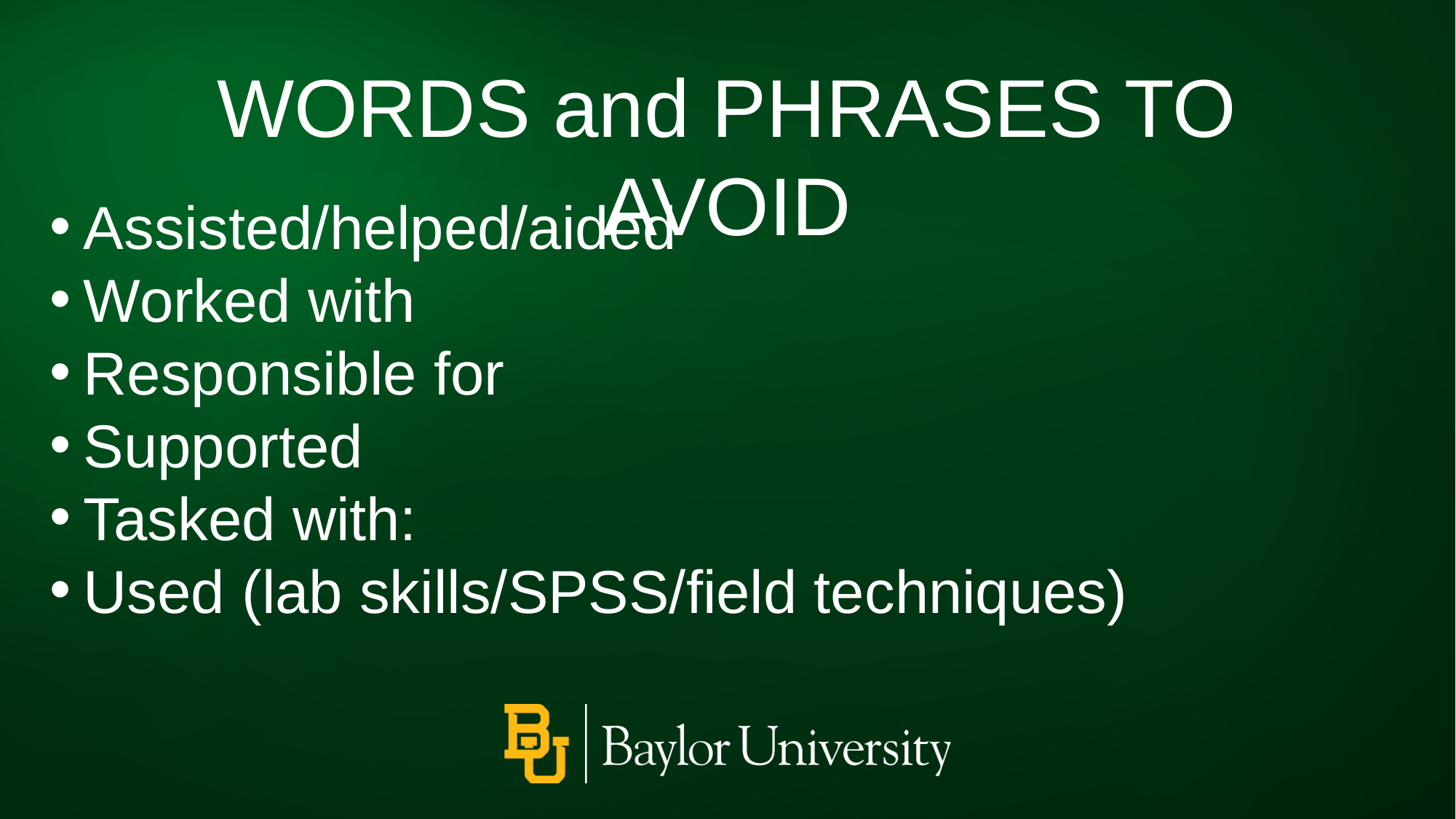

WORDS and PHRASES TO AVOID
Assisted/helped/aided
Worked with
Responsible for
Supported
Tasked with:
Used (lab skills/SPSS/field techniques)